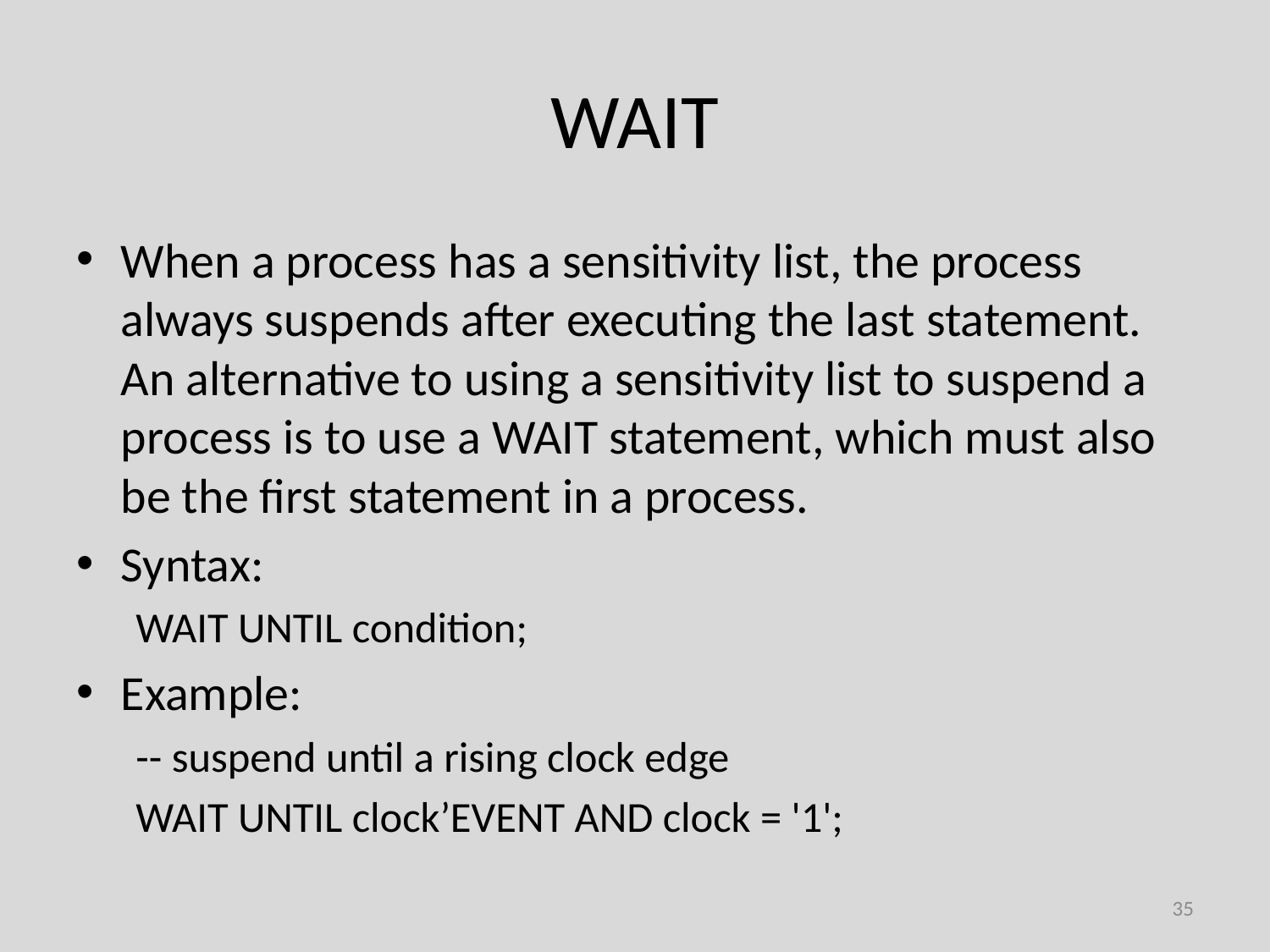

# WAIT
When a process has a sensitivity list, the process always suspends after executing the last statement. An alternative to using a sensitivity list to suspend a process is to use a WAIT statement, which must also be the first statement in a process.
Syntax:
WAIT UNTIL condition;
Example:
-- suspend until a rising clock edge
WAIT UNTIL clock’EVENT AND clock = '1';
35